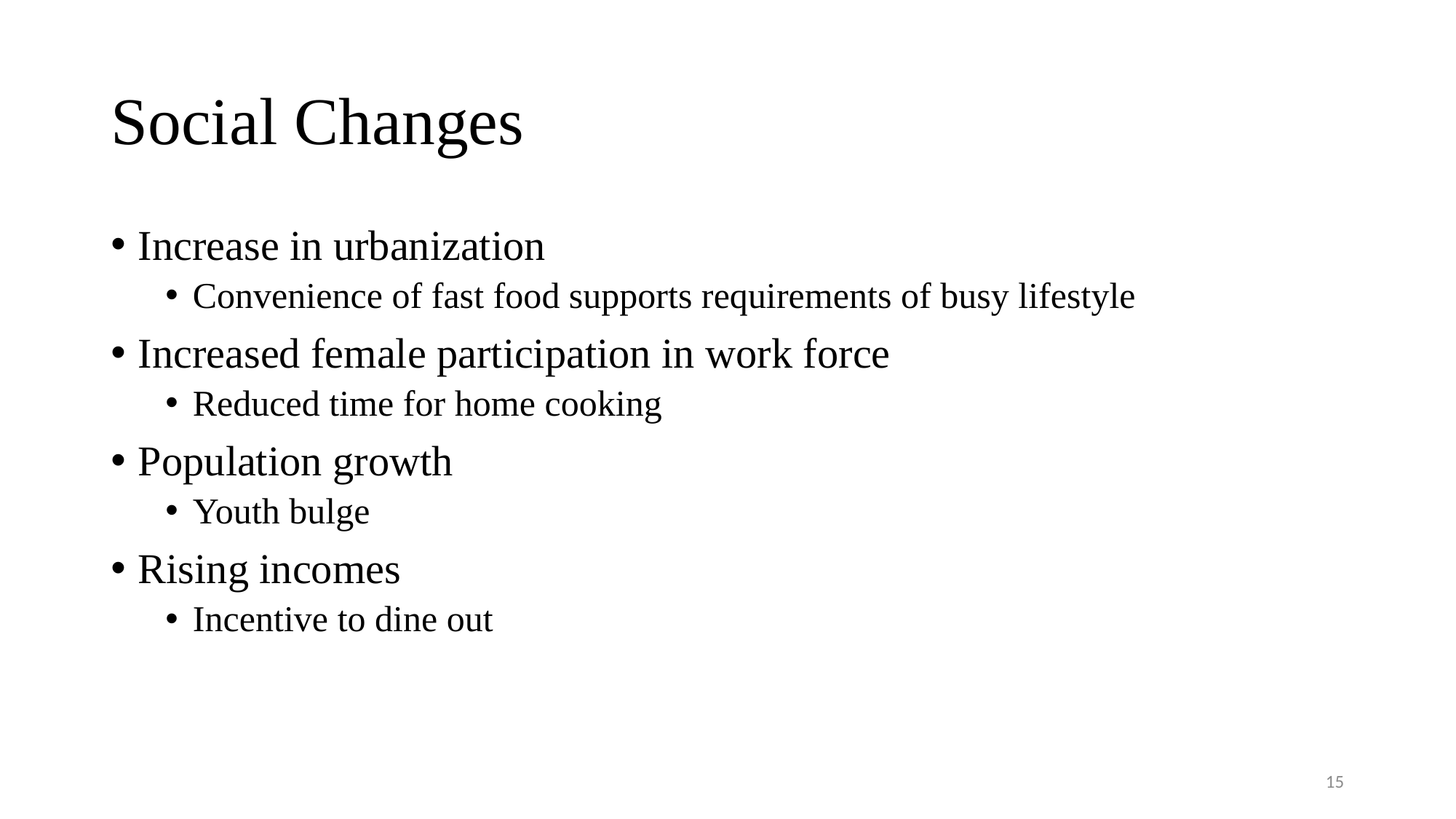

# Social Changes
Increase in urbanization
Convenience of fast food supports requirements of busy lifestyle
Increased female participation in work force
Reduced time for home cooking
Population growth
Youth bulge
Rising incomes
Incentive to dine out
15